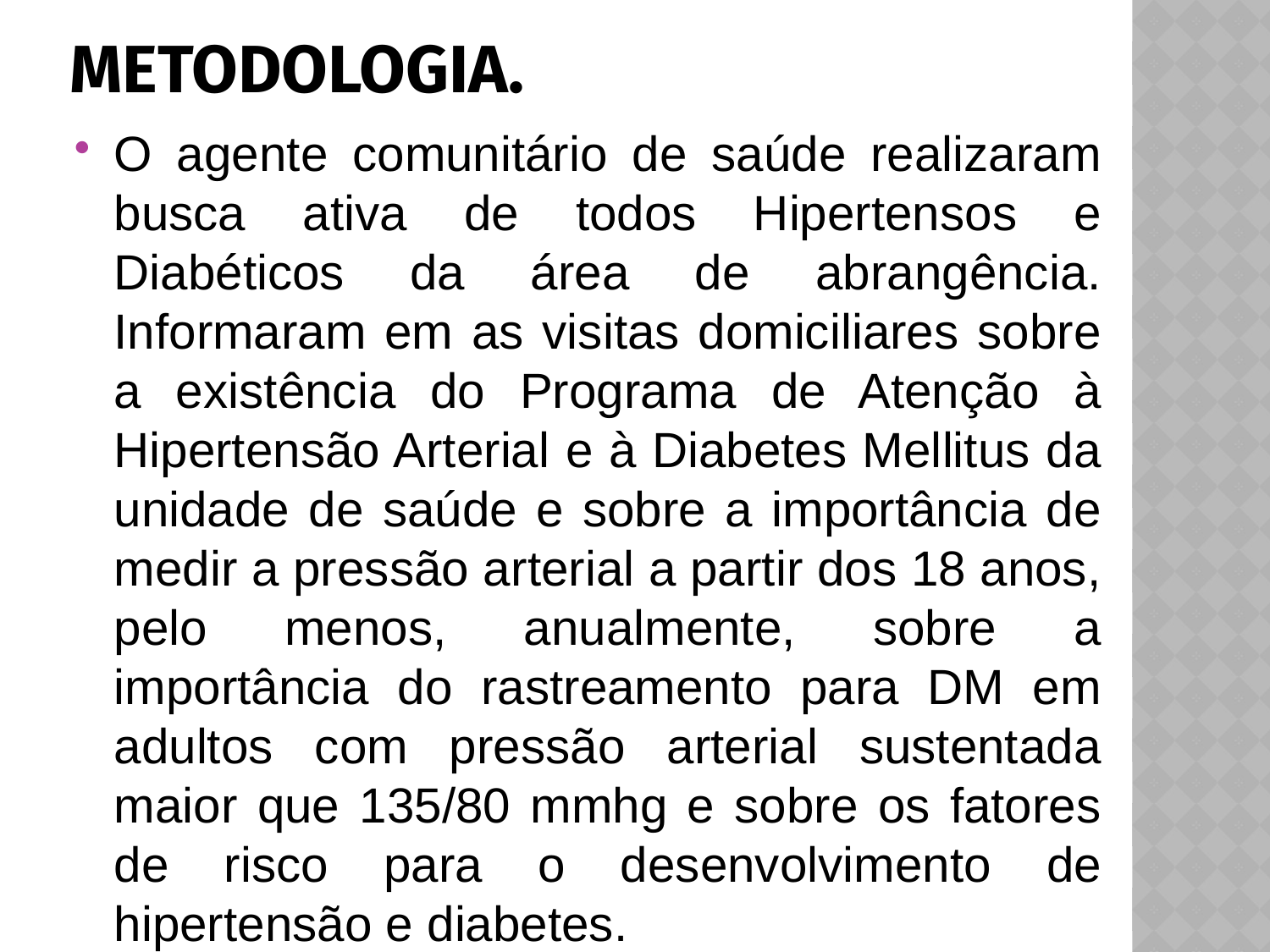

# Metodologia.
O agente comunitário de saúde realizaram busca ativa de todos Hipertensos e Diabéticos da área de abrangência. Informaram em as visitas domiciliares sobre a existência do Programa de Atenção à Hipertensão Arterial e à Diabetes Mellitus da unidade de saúde e sobre a importância de medir a pressão arterial a partir dos 18 anos, pelo menos, anualmente, sobre a importância do rastreamento para DM em adultos com pressão arterial sustentada maior que 135/80 mmhg e sobre os fatores de risco para o desenvolvimento de hipertensão e diabetes.